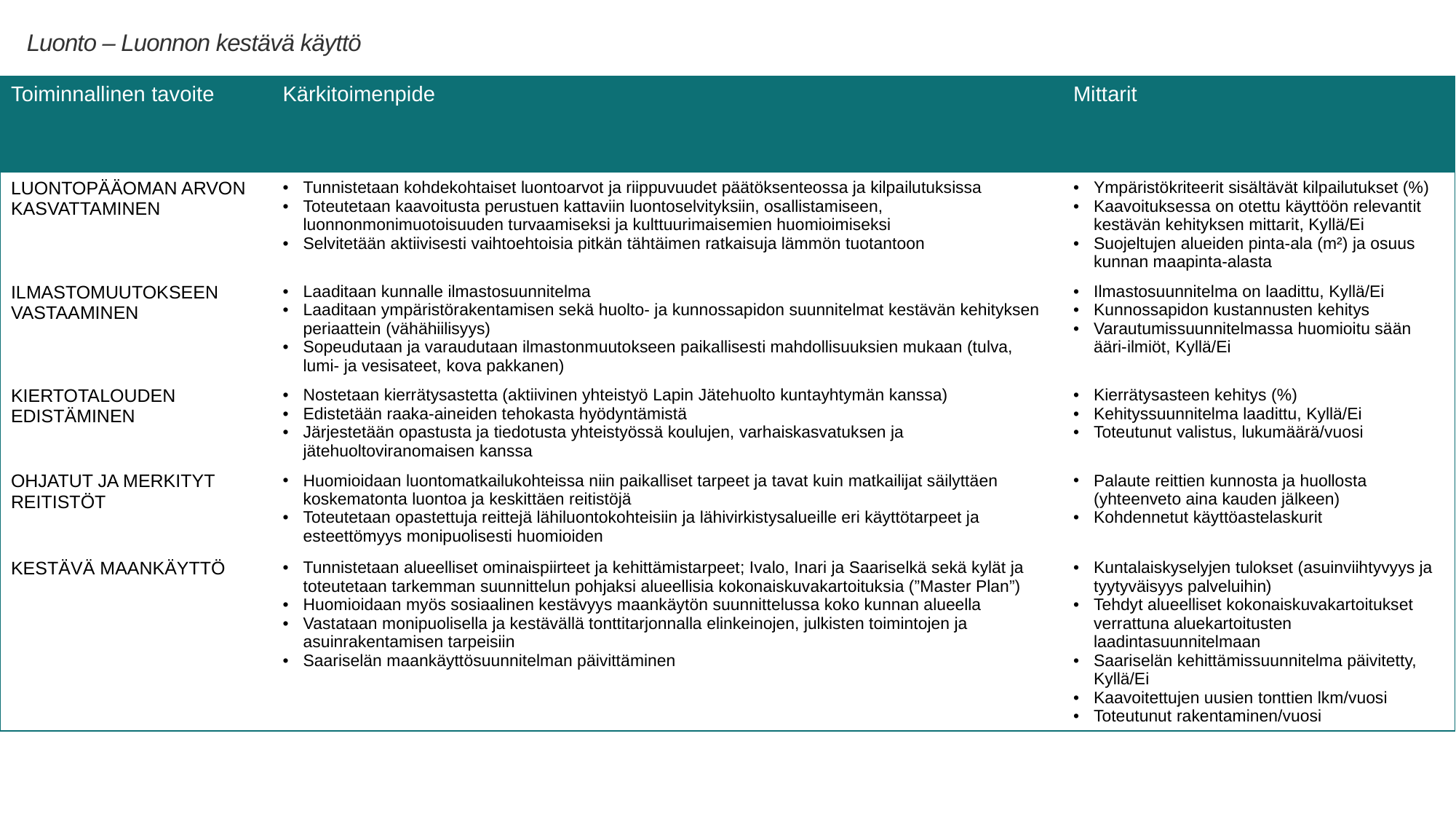

Luonto – Luonnon kestävä käyttö
| Toiminnallinen tavoite | Kärkitoimenpide | Mittarit |
| --- | --- | --- |
| LUONTOPÄÄOMAN ARVON KASVATTAMINEN | Tunnistetaan kohdekohtaiset luontoarvot ja riippuvuudet päätöksenteossa ja kilpailutuksissa Toteutetaan kaavoitusta perustuen kattaviin luontoselvityksiin, osallistamiseen, luonnonmonimuotoisuuden turvaamiseksi ja kulttuurimaisemien huomioimiseksi Selvitetään aktiivisesti vaihtoehtoisia pitkän tähtäimen ratkaisuja lämmön tuotantoon | Ympäristökriteerit sisältävät kilpailutukset (%) Kaavoituksessa on otettu käyttöön relevantit kestävän kehityksen mittarit, Kyllä/Ei Suojeltujen alueiden pinta-ala (m²) ja osuus kunnan maapinta-alasta |
| ILMASTOMUUTOKSEEN VASTAAMINEN | Laaditaan kunnalle ilmastosuunnitelma Laaditaan ympäristörakentamisen sekä huolto- ja kunnossapidon suunnitelmat kestävän kehityksen periaattein (vähähiilisyys) Sopeudutaan ja varaudutaan ilmastonmuutokseen paikallisesti mahdollisuuksien mukaan (tulva, lumi- ja vesisateet, kova pakkanen) | Ilmastosuunnitelma on laadittu, Kyllä/Ei Kunnossapidon kustannusten kehitys Varautumissuunnitelmassa huomioitu sään ääri-ilmiöt, Kyllä/Ei |
| KIERTOTALOUDEN EDISTÄMINEN | Nostetaan kierrätysastetta (aktiivinen yhteistyö Lapin Jätehuolto kuntayhtymän kanssa) Edistetään raaka-aineiden tehokasta hyödyntämistä Järjestetään opastusta ja tiedotusta yhteistyössä koulujen, varhaiskasvatuksen ja jätehuoltoviranomaisen kanssa | Kierrätysasteen kehitys (%) Kehityssuunnitelma laadittu, Kyllä/Ei Toteutunut valistus, lukumäärä/vuosi |
| OHJATUT JA MERKITYT REITISTÖT | Huomioidaan luontomatkailukohteissa niin paikalliset tarpeet ja tavat kuin matkailijat säilyttäen koskematonta luontoa ja keskittäen reitistöjä Toteutetaan opastettuja reittejä lähiluontokohteisiin ja lähivirkistysalueille eri käyttötarpeet ja esteettömyys monipuolisesti huomioiden | Palaute reittien kunnosta ja huollosta (yhteenveto aina kauden jälkeen) Kohdennetut käyttöastelaskurit |
| KESTÄVÄ MAANKÄYTTÖ | Tunnistetaan alueelliset ominaispiirteet ja kehittämistarpeet; Ivalo, Inari ja Saariselkä sekä kylät ja toteutetaan tarkemman suunnittelun pohjaksi alueellisia kokonaiskuvakartoituksia (”Master Plan”) Huomioidaan myös sosiaalinen kestävyys maankäytön suunnittelussa koko kunnan alueella Vastataan monipuolisella ja kestävällä tonttitarjonnalla elinkeinojen, julkisten toimintojen ja asuinrakentamisen tarpeisiin Saariselän maankäyttösuunnitelman päivittäminen | Kuntalaiskyselyjen tulokset (asuinviihtyvyys ja tyytyväisyys palveluihin) Tehdyt alueelliset kokonaiskuvakartoitukset verrattuna aluekartoitusten laadintasuunnitelmaan Saariselän kehittämissuunnitelma päivitetty, Kyllä/Ei Kaavoitettujen uusien tonttien lkm/vuosi Toteutunut rakentaminen/vuosi |